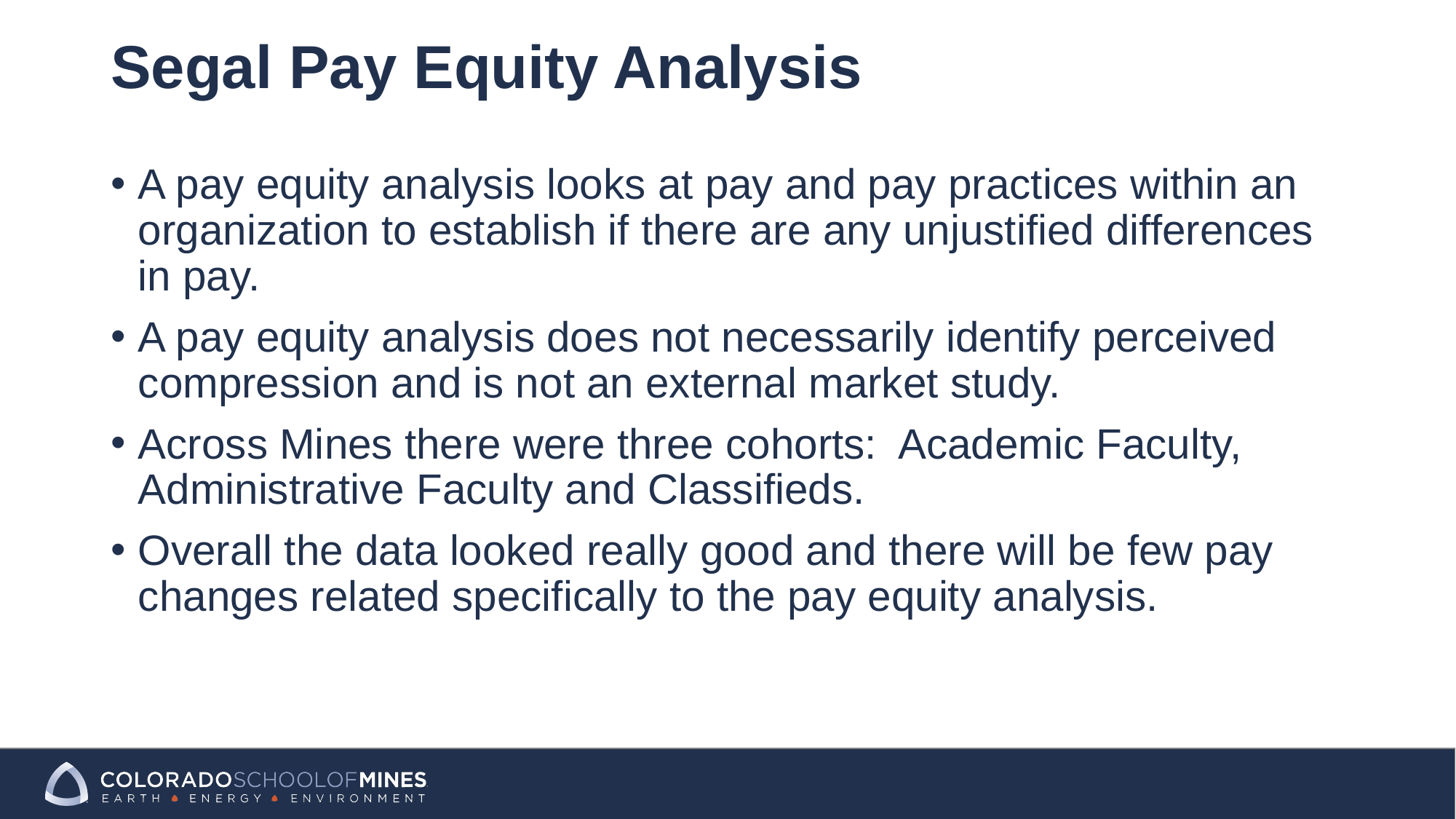

# Segal Pay Equity Analysis
A pay equity analysis looks at pay and pay practices within an organization to establish if there are any unjustified differences in pay.
A pay equity analysis does not necessarily identify perceived compression and is not an external market study.
Across Mines there were three cohorts:  Academic Faculty, Administrative Faculty and Classifieds.
Overall the data looked really good and there will be few pay changes related specifically to the pay equity analysis.